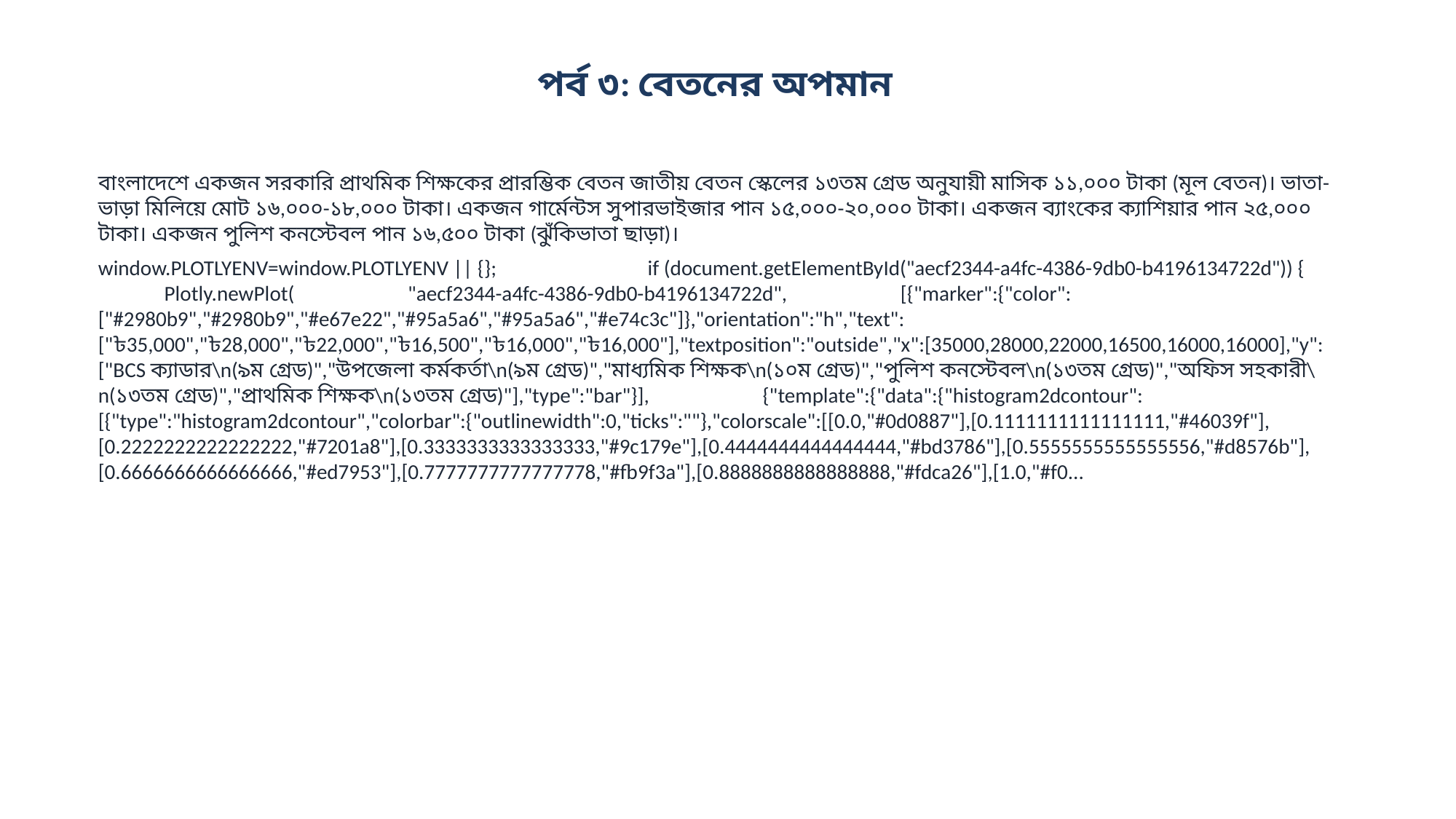

পর্ব ৩: বেতনের অপমান
বাংলাদেশে একজন সরকারি প্রাথমিক শিক্ষকের প্রারম্ভিক বেতন জাতীয় বেতন স্কেলের ১৩তম গ্রেড অনুযায়ী মাসিক ১১,০০০ টাকা (মূল বেতন)। ভাতা-ভাড়া মিলিয়ে মোট ১৬,০০০-১৮,০০০ টাকা। একজন গার্মেন্টস সুপারভাইজার পান ১৫,০০০-২০,০০০ টাকা। একজন ব্যাংকের ক্যাশিয়ার পান ২৫,০০০ টাকা। একজন পুলিশ কনস্টেবল পান ১৬,৫০০ টাকা (ঝুঁকিভাতা ছাড়া)।
window.PLOTLYENV=window.PLOTLYENV || {};                                if (document.getElementById("aecf2344-a4fc-4386-9db0-b4196134722d")) {                    Plotly.newPlot(                        "aecf2344-a4fc-4386-9db0-b4196134722d",                        [{"marker":{"color":["#2980b9","#2980b9","#e67e22","#95a5a6","#95a5a6","#e74c3c"]},"orientation":"h","text":["৳35,000","৳28,000","৳22,000","৳16,500","৳16,000","৳16,000"],"textposition":"outside","x":[35000,28000,22000,16500,16000,16000],"y":["BCS ক্যাডার\n(৯ম গ্রেড)","উপজেলা কর্মকর্তা\n(৯ম গ্রেড)","মাধ্যমিক শিক্ষক\n(১০ম গ্রেড)","পুলিশ কনস্টেবল\n(১৩তম গ্রেড)","অফিস সহকারী\n(১৩তম গ্রেড)","প্রাথমিক শিক্ষক\n(১৩তম গ্রেড)"],"type":"bar"}],                        {"template":{"data":{"histogram2dcontour":[{"type":"histogram2dcontour","colorbar":{"outlinewidth":0,"ticks":""},"colorscale":[[0.0,"#0d0887"],[0.1111111111111111,"#46039f"],[0.2222222222222222,"#7201a8"],[0.3333333333333333,"#9c179e"],[0.4444444444444444,"#bd3786"],[0.5555555555555556,"#d8576b"],[0.6666666666666666,"#ed7953"],[0.7777777777777778,"#fb9f3a"],[0.8888888888888888,"#fdca26"],[1.0,"#f0...